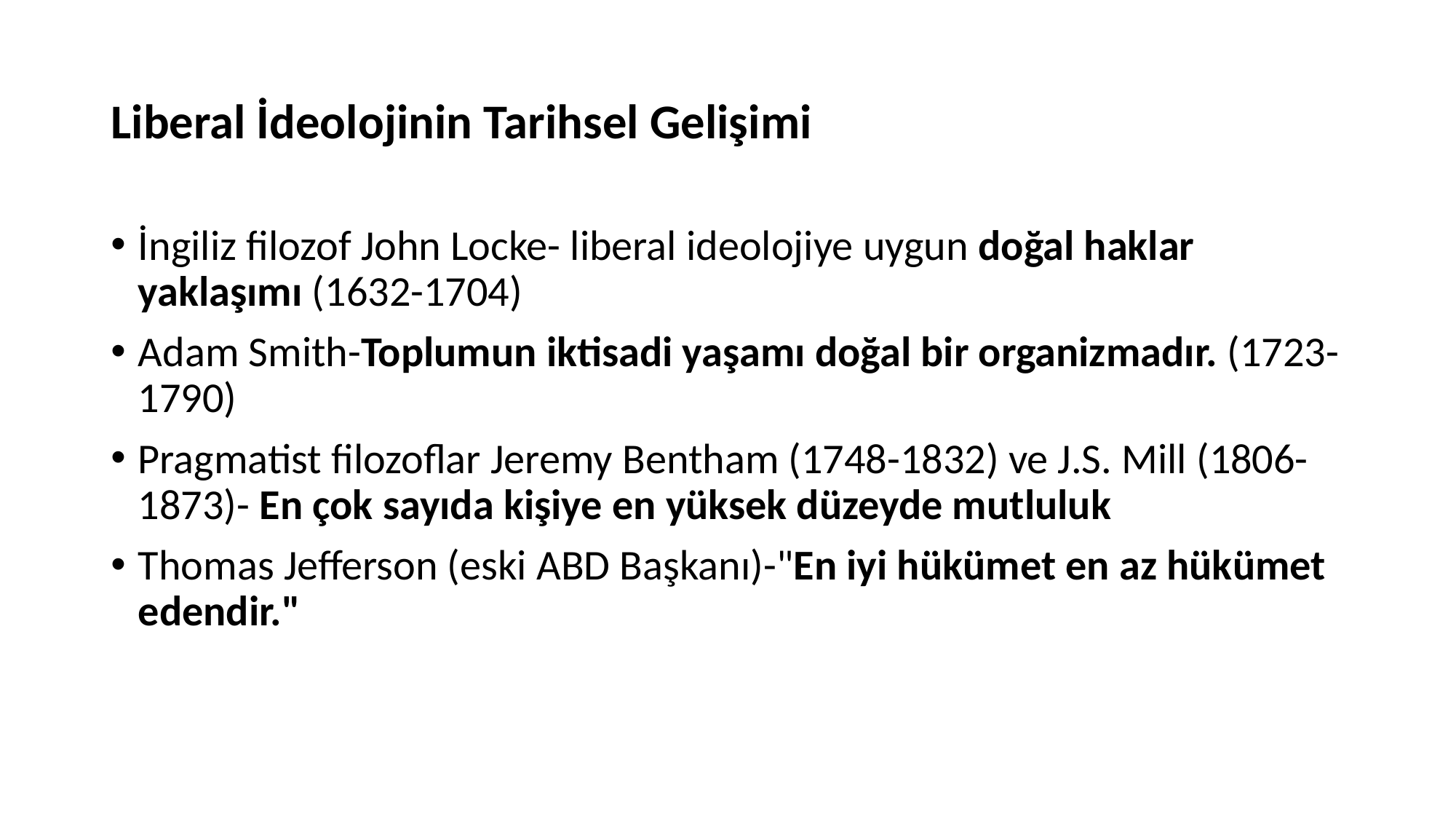

# Liberal İdeolojinin Tarihsel Gelişimi
İngiliz filozof John Locke- liberal ideolojiye uygun doğal haklar yaklaşımı (1632-1704)
Adam Smith-Toplumun iktisadi yaşamı doğal bir organizmadır. (1723-1790)
Pragmatist filozoflar Jeremy Bentham (1748-1832) ve J.S. Mill (1806-1873)- En çok sayıda kişiye en yüksek düzeyde mutluluk
Thomas Jefferson (eski ABD Başkanı)-"En iyi hükümet en az hükümet edendir."